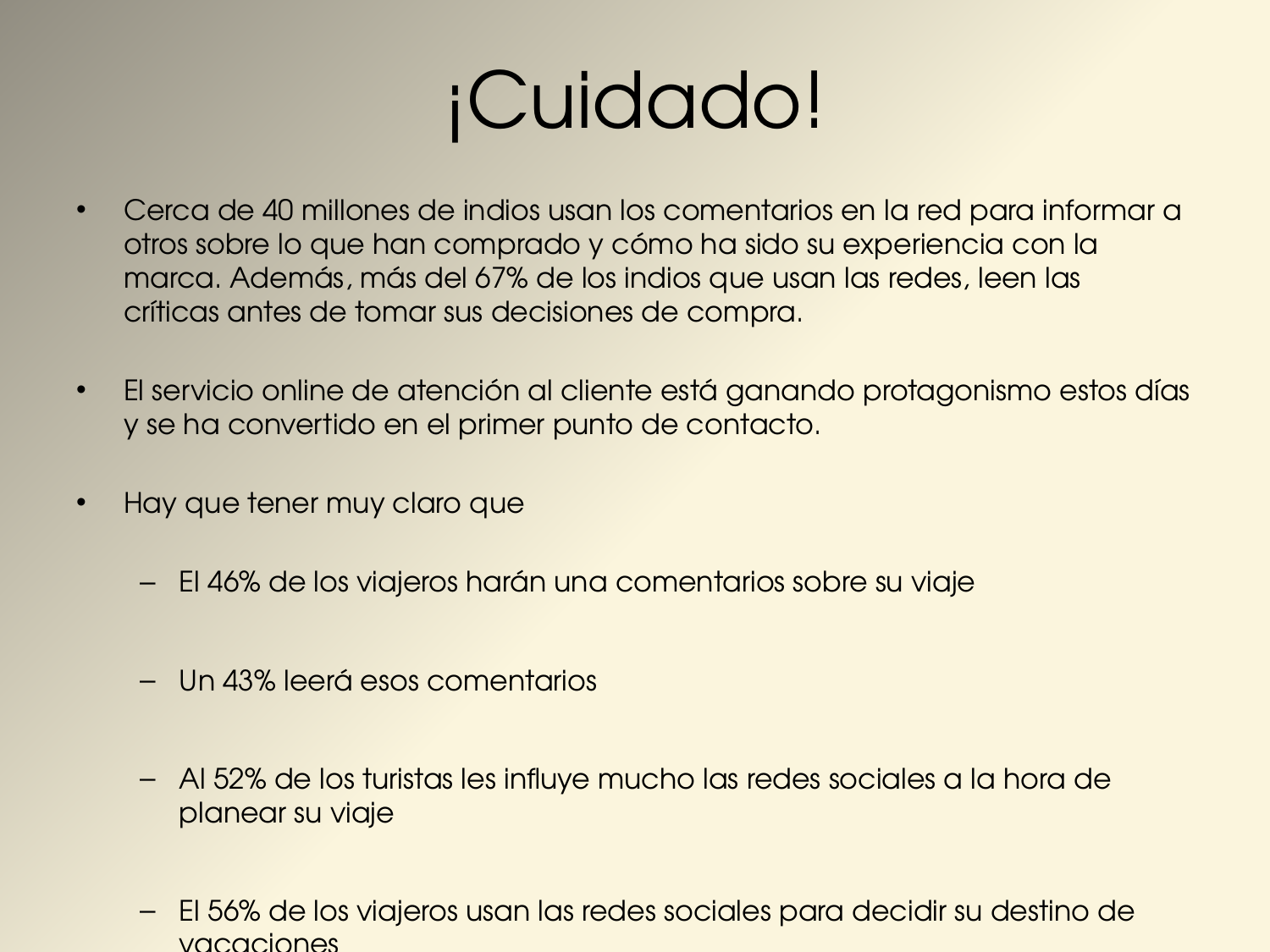

# ¡Cuidado!
Cerca de 40 millones de indios usan los comentarios en la red para informar a otros sobre lo que han comprado y cómo ha sido su experiencia con la marca. Además, más del 67% de los indios que usan las redes, leen las críticas antes de tomar sus decisiones de compra.

El servicio online de atención al cliente está ganando protagonismo estos días y se ha convertido en el primer punto de contacto.

Hay que tener muy claro que

El 46% de los viajeros harán una comentarios sobre su viaje

Un 43% leerá esos comentarios

Al 52% de los turistas les influye mucho las redes sociales a la hora de planear su viaje

El 56% de los viajeros usan las redes sociales para decidir su destino de vacaciones